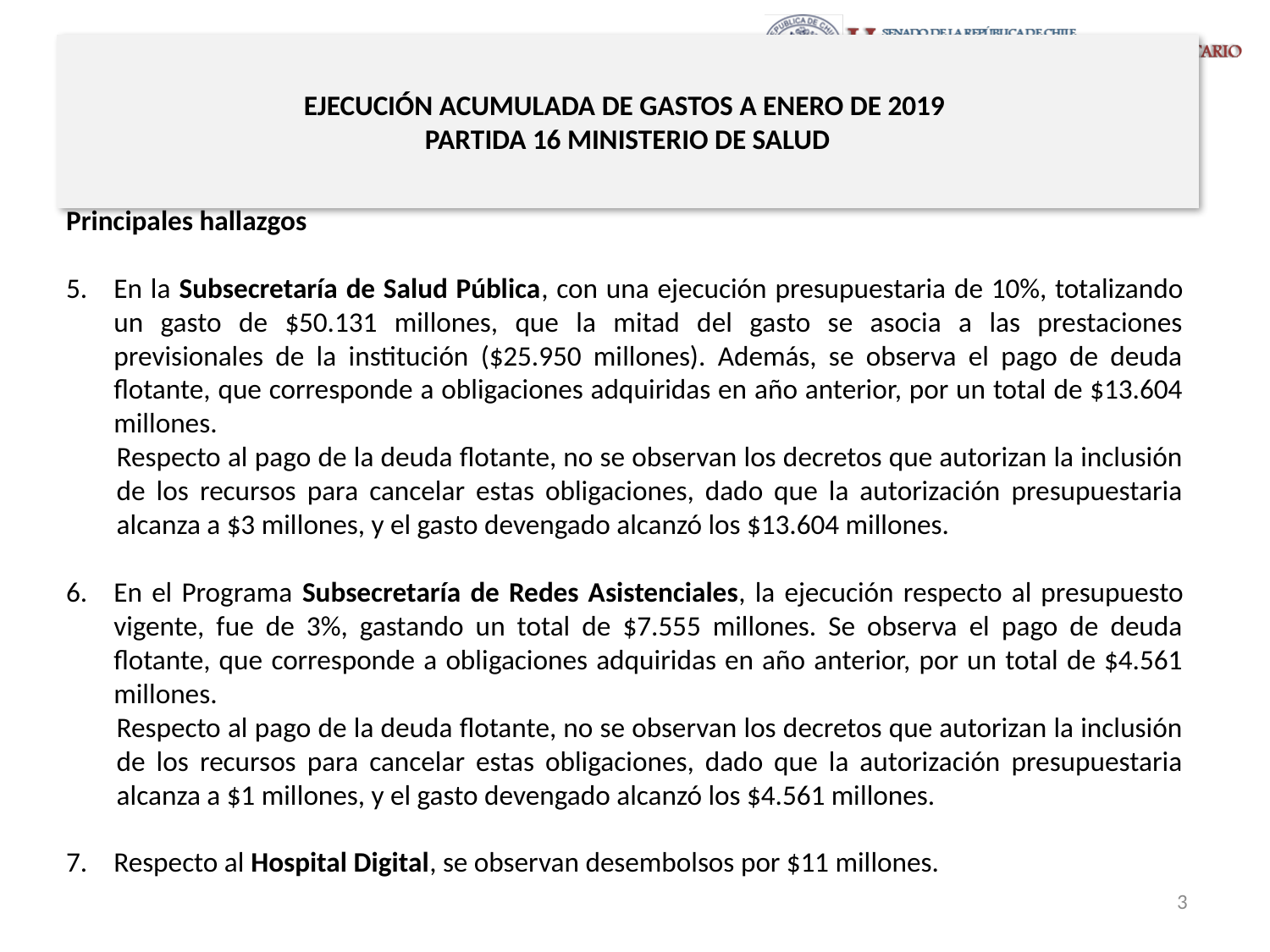

# EJECUCIÓN ACUMULADA DE GASTOS A ENERO DE 2019 PARTIDA 16 MINISTERIO DE SALUD
Principales hallazgos

En la Subsecretaría de Salud Pública, con una ejecución presupuestaria de 10%, totalizando un gasto de $50.131 millones, que la mitad del gasto se asocia a las prestaciones previsionales de la institución ($25.950 millones). Además, se observa el pago de deuda flotante, que corresponde a obligaciones adquiridas en año anterior, por un total de $13.604 millones.
Respecto al pago de la deuda flotante, no se observan los decretos que autorizan la inclusión de los recursos para cancelar estas obligaciones, dado que la autorización presupuestaria alcanza a $3 millones, y el gasto devengado alcanzó los $13.604 millones.

En el Programa Subsecretaría de Redes Asistenciales, la ejecución respecto al presupuesto vigente, fue de 3%, gastando un total de $7.555 millones. Se observa el pago de deuda flotante, que corresponde a obligaciones adquiridas en año anterior, por un total de $4.561 millones.
Respecto al pago de la deuda flotante, no se observan los decretos que autorizan la inclusión de los recursos para cancelar estas obligaciones, dado que la autorización presupuestaria alcanza a $1 millones, y el gasto devengado alcanzó los $4.561 millones.

Respecto al Hospital Digital, se observan desembolsos por $11 millones.
3